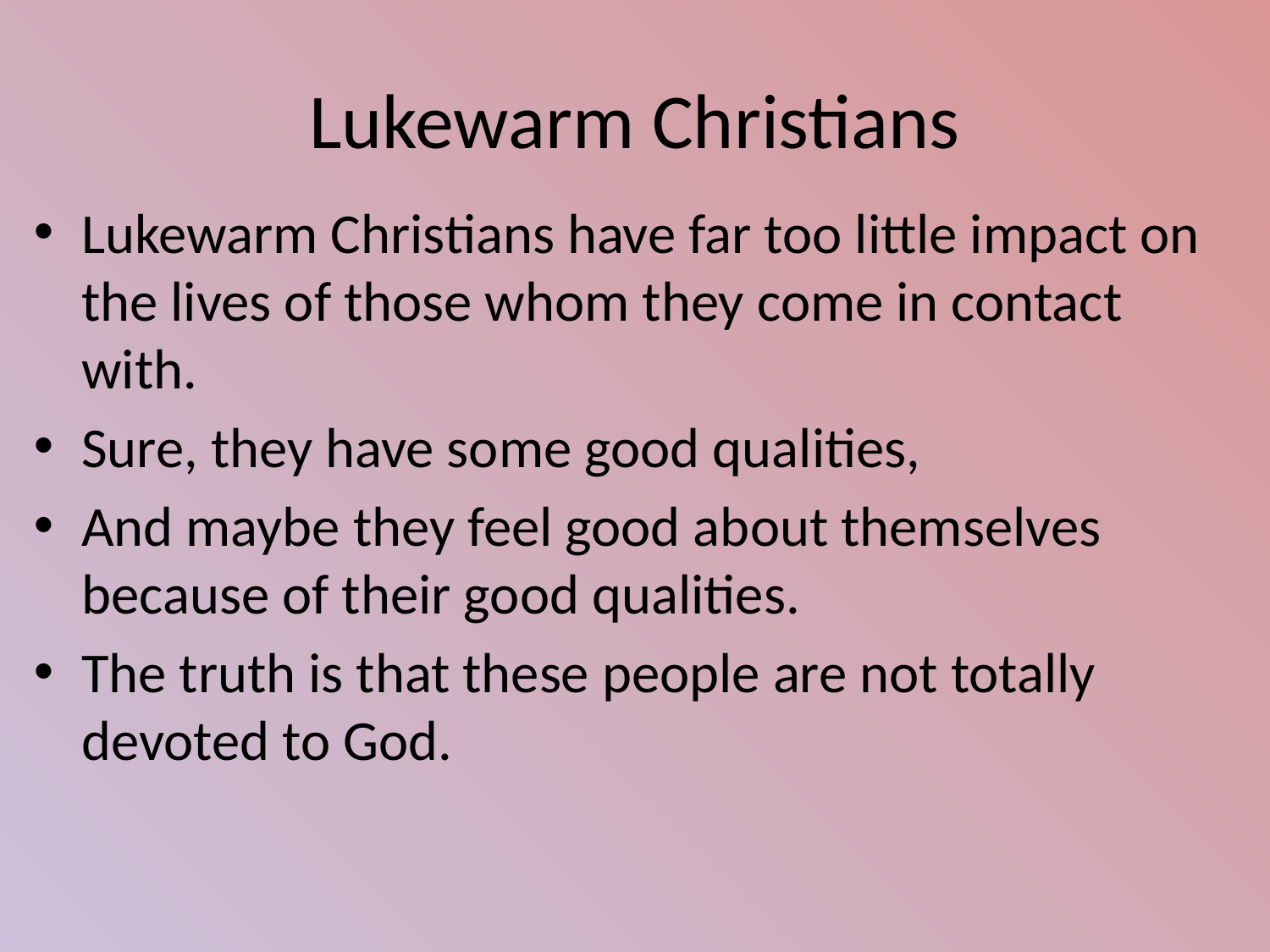

# Lukewarm Christians
Lukewarm Christians have far too little impact on the lives of those whom they come in contact with.
Sure, they have some good qualities,
And maybe they feel good about themselves because of their good qualities.
The truth is that these people are not totally devoted to God.